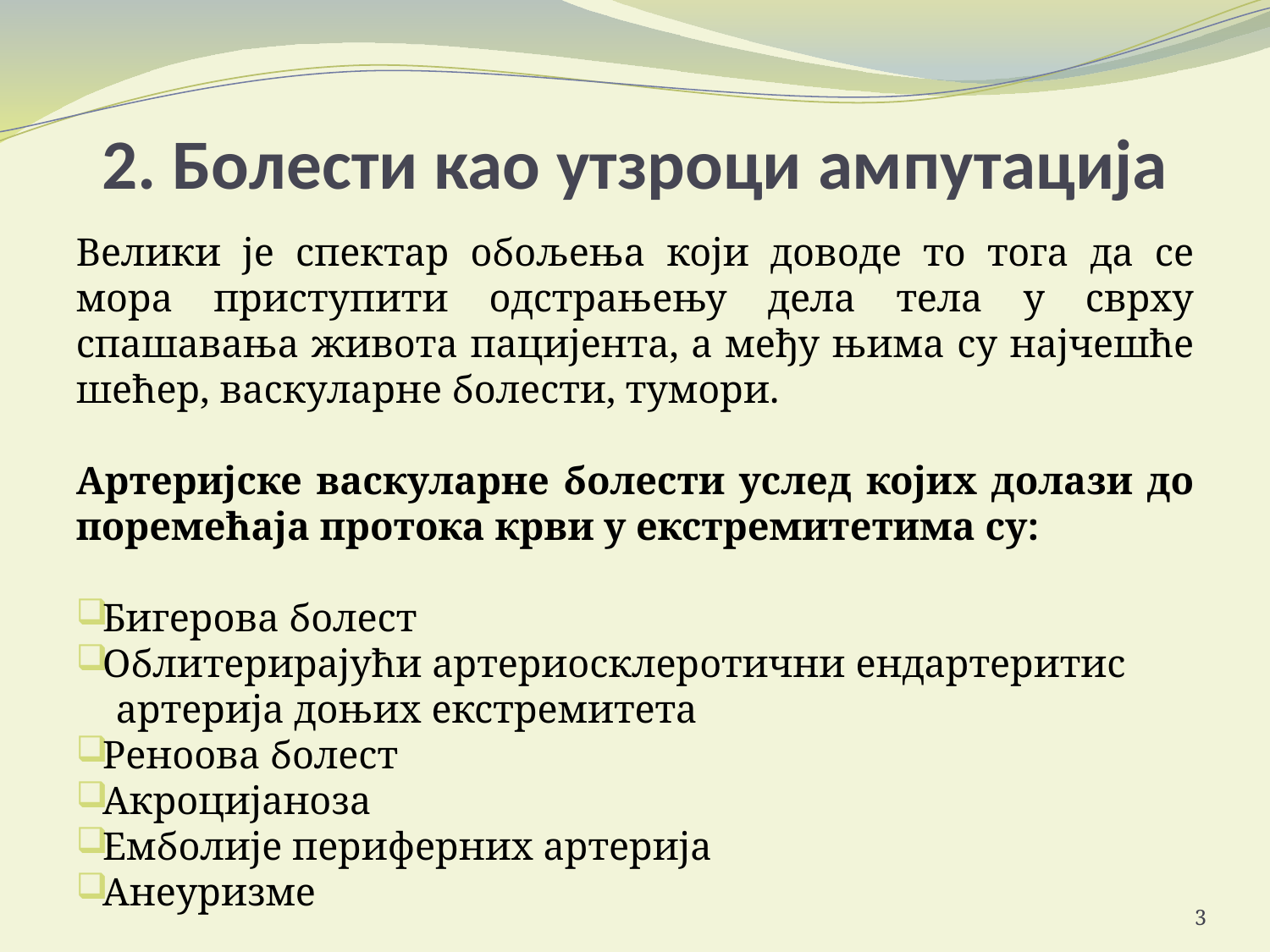

# 2. Болести као утзроци ампутација
Велики је спектар обољења који доводе то тога да се мора приступити одстрањењу дела тела у сврху спашавања живота пацијента, а међу њима су најчешће шећер, васкуларне болести, тумори.

Артеријске васкуларне болести услед којих долази до поремећаја протока крви у екстремитетима су:

Бигерова болест
Облитерирајући артериосклеротични ендартеритис
    артерија доњих екстремитета
Реноова болест
Акроцијаноза
Емболије периферних артерија
Анеуризме
3